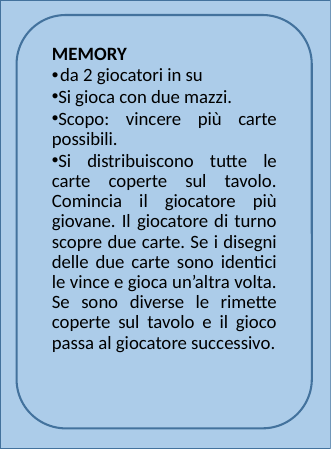

Memory
da 2 giocatori in su
Si gioca con due mazzi.
Scopo: vincere più carte possibili.
Si distribuiscono tutte le carte coperte sul tavolo. Comincia il giocatore più giovane. Il giocatore di turno scopre due carte. Se i disegni delle due carte sono identici le vince e gioca un’altra volta. Se sono diverse le rimette coperte sul tavolo e il gioco passa al giocatore successivo.